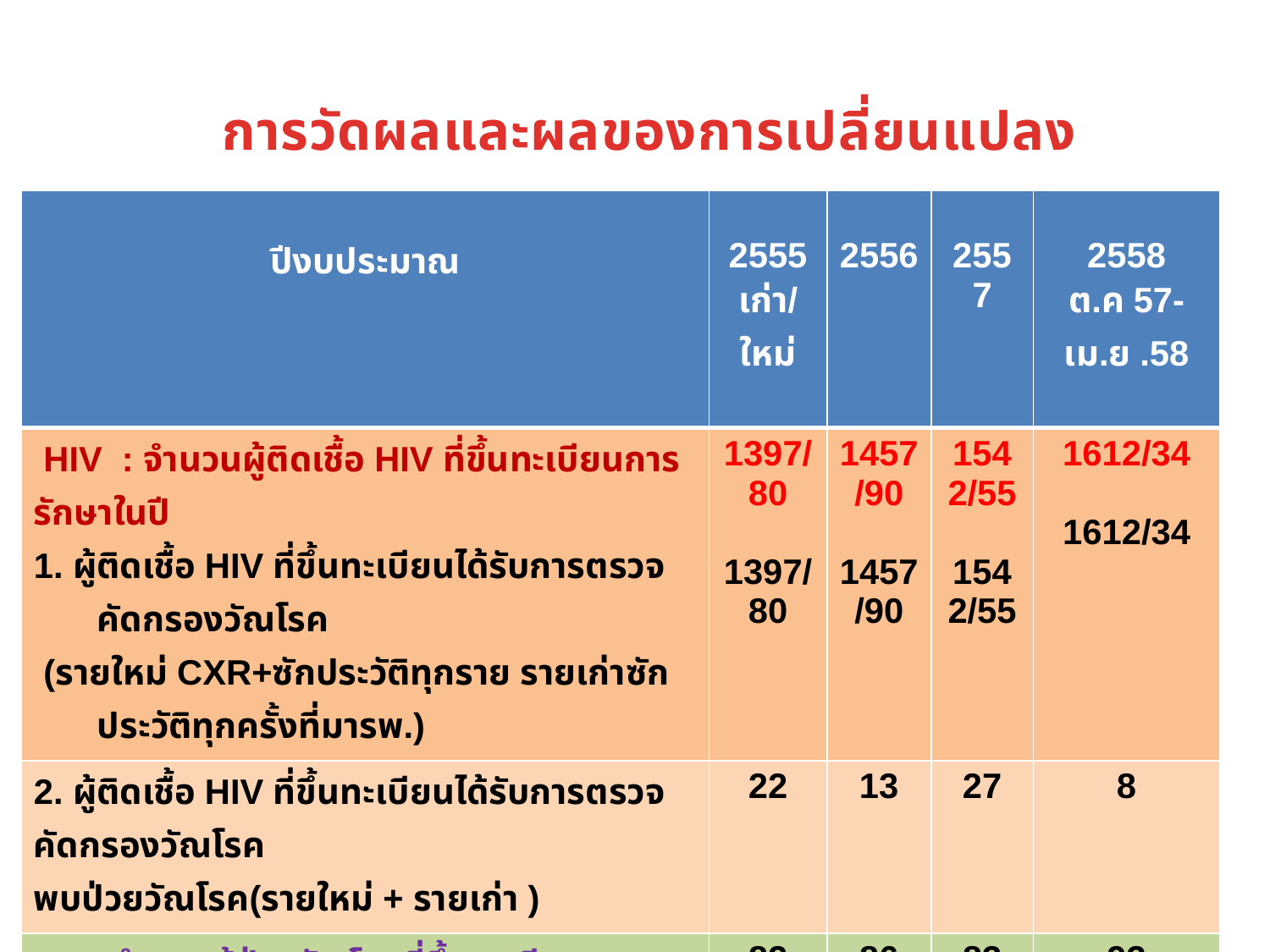

# การวัดผลและผลของการเปลี่ยนแปลง
| ปีงบประมาณ | 2555 เก่า/ใหม่ | 2556 | 2557 | 2558 ต.ค 57-เม.ย .58 |
| --- | --- | --- | --- | --- |
| HIV : จำนวนผู้ติดเชื้อ HIV ที่ขึ้นทะเบียนการรักษาในปี 1. ผู้ติดเชื้อ HIV ที่ขึ้นทะเบียนได้รับการตรวจคัดกรองวัณโรค (รายใหม่ CXR+ซักประวัติทุกราย รายเก่าซักประวัติทุกครั้งที่มารพ.) | 1397/80 1397/80 | 1457/90 1457/90 | 1542/55 1542/55 | 1612/34 1612/34 |
| 2. ผู้ติดเชื้อ HIV ที่ขึ้นทะเบียนได้รับการตรวจคัดกรองวัณโรค พบป่วยวัณโรค(รายใหม่ + รายเก่า ) | 22 | 13 | 27 | 8 |
| TB : จำนวนผู้ป่วยวัณโรคที่ขึ้นทะเบียนการรักษาในปี 1. ร้อยละผู้ป่วยวัณโรคที่ขึ้นทะเบียนการรักษาได้รับตรวจเลือด HIV | 82 | 86 | 83 | 93 |
| 2. ร้อยละผู้ป่วยวัณโรคที่ขึ้นทะเบียนการรักษาพบติดเชื้อHIV (คิดร้อยละต่อผู้ป่วยทั้งหมด) | 21 | 14 | 25 | 8.6 |